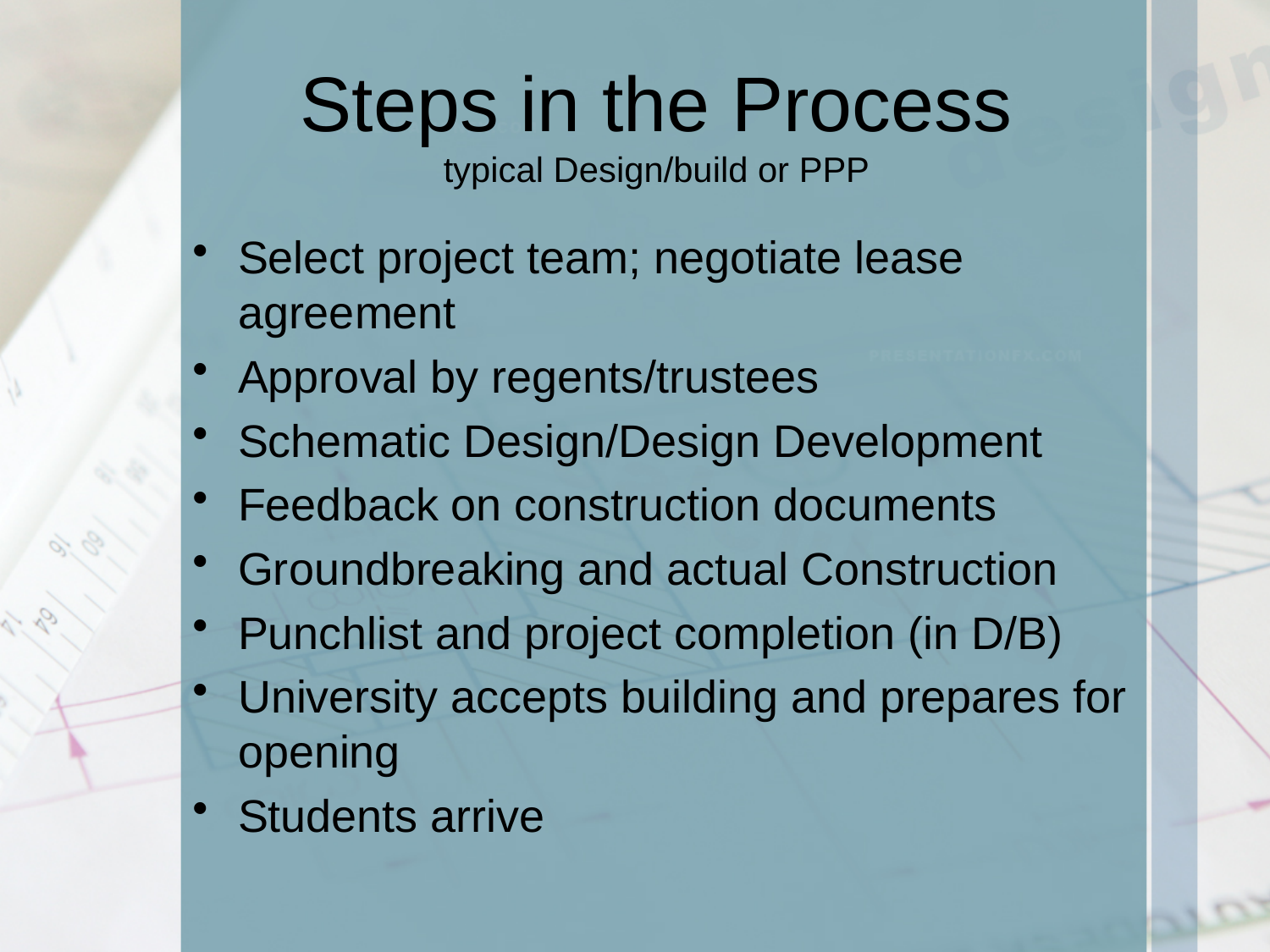

# Steps in the Process typical Design/build or PPP

Select project team; negotiate lease agreement
Approval by regents/trustees
Schematic Design/Design Development
Feedback on construction documents
Groundbreaking and actual Construction
Punchlist and project completion (in D/B)
University accepts building and prepares for opening
Students arrive